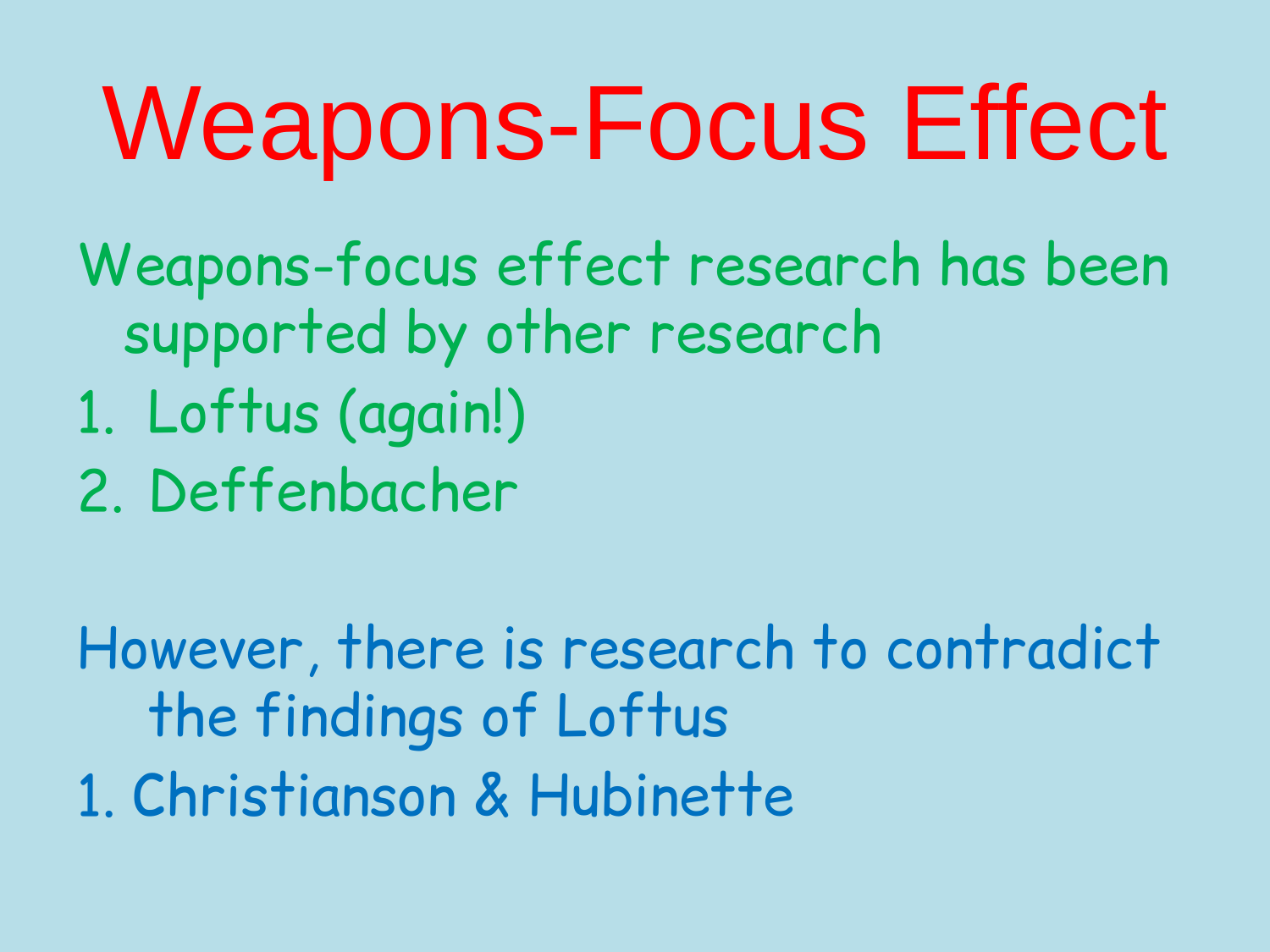

# Weapons-Focus Effect
Weapons-focus effect research has been supported by other research
Loftus (again!)
Deffenbacher

However, there is research to contradict the findings of Loftus
1. Christianson & Hubinette